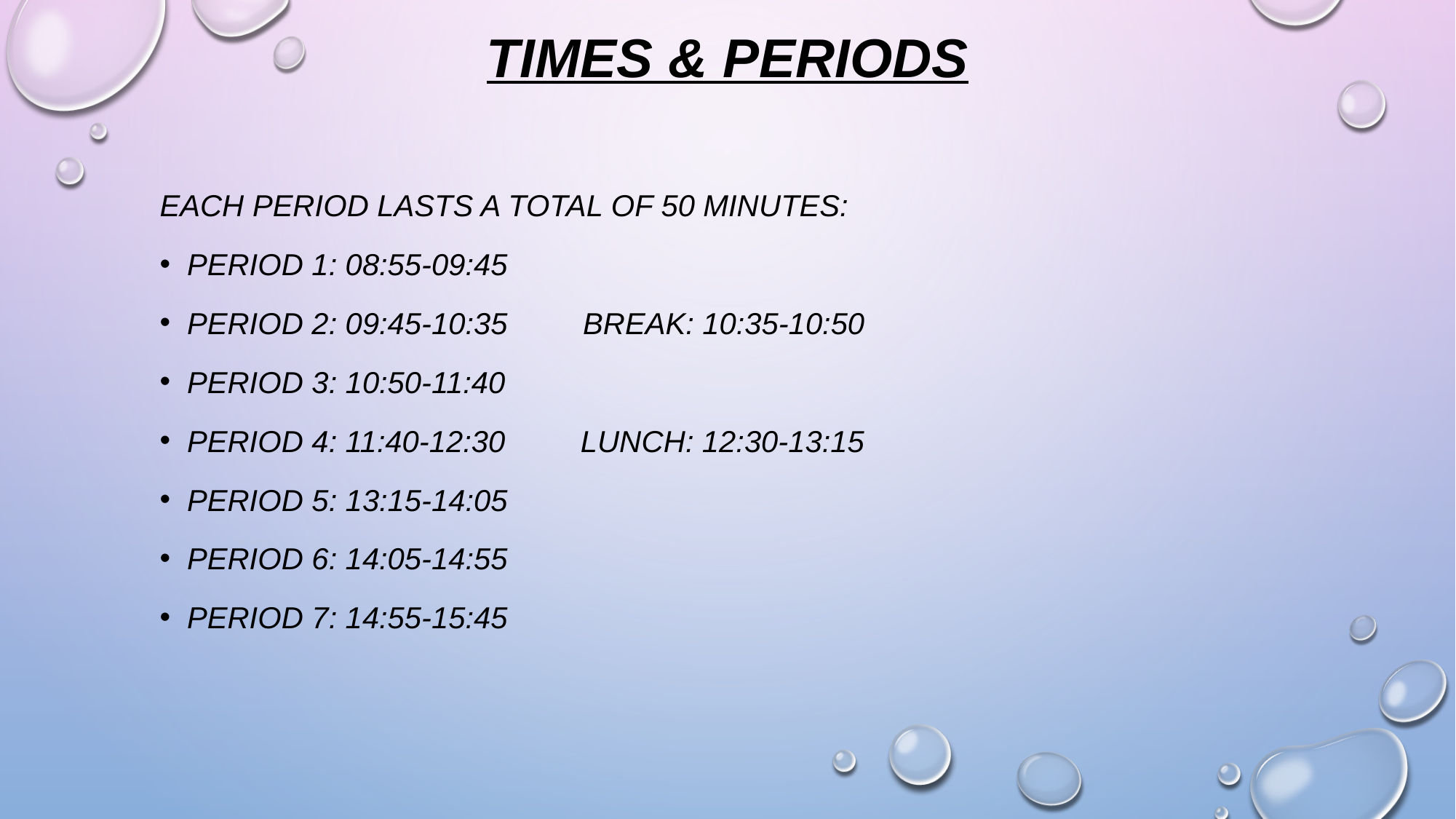

# Times & Periods
Each period lasts a total of 50 minutes:
Period 1: 08:55-09:45
Period 2: 09:45-10:35         Break: 10:35-10:50
Period 3: 10:50-11:40
Period 4: 11:40-12:30         Lunch: 12:30-13:15
Period 5: 13:15-14:05
Period 6: 14:05-14:55
Period 7: 14:55-15:45